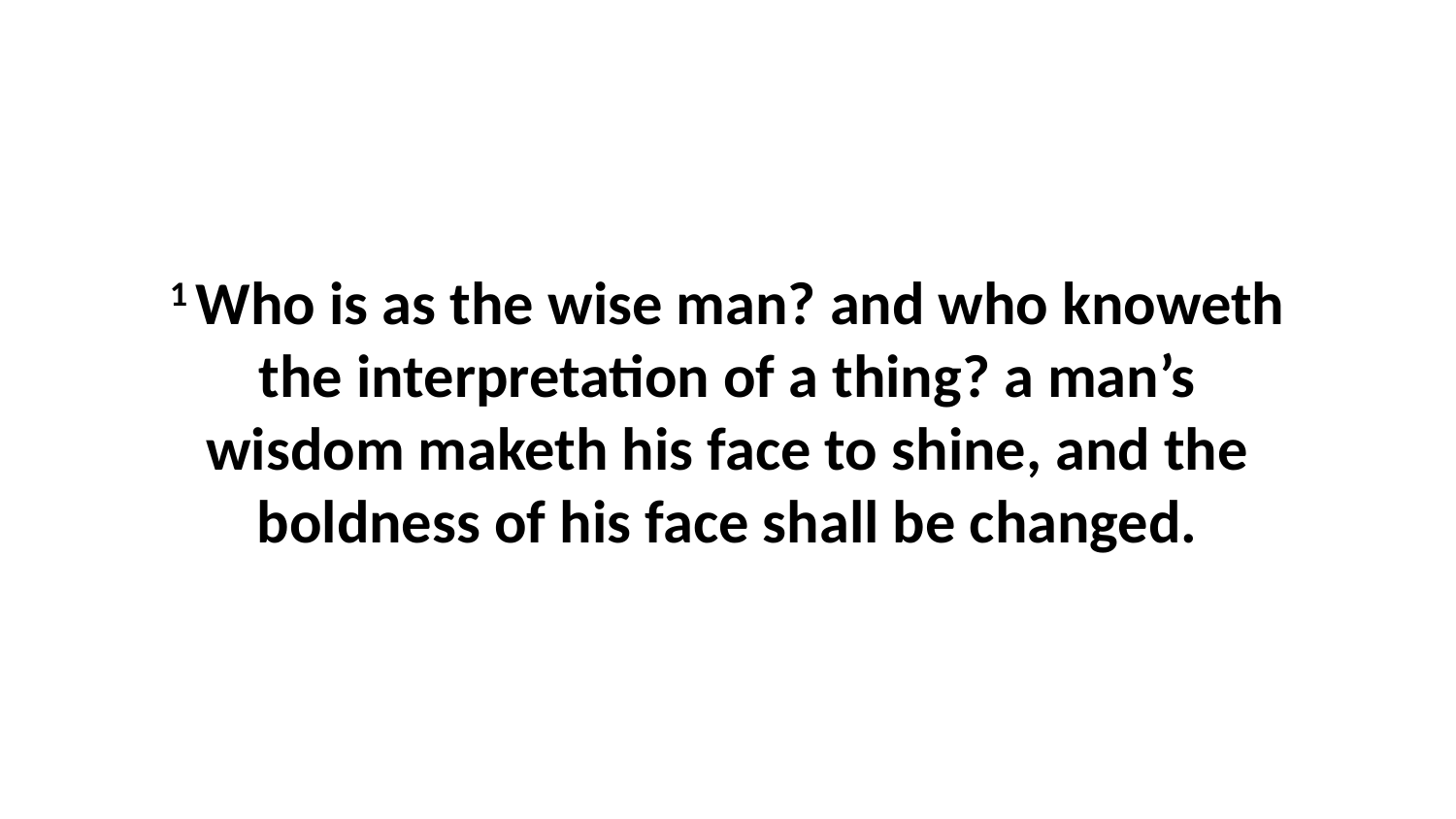

1 Who is as the wise man? and who knoweth the interpretation of a thing? a man’s wisdom maketh his face to shine, and the boldness of his face shall be changed.